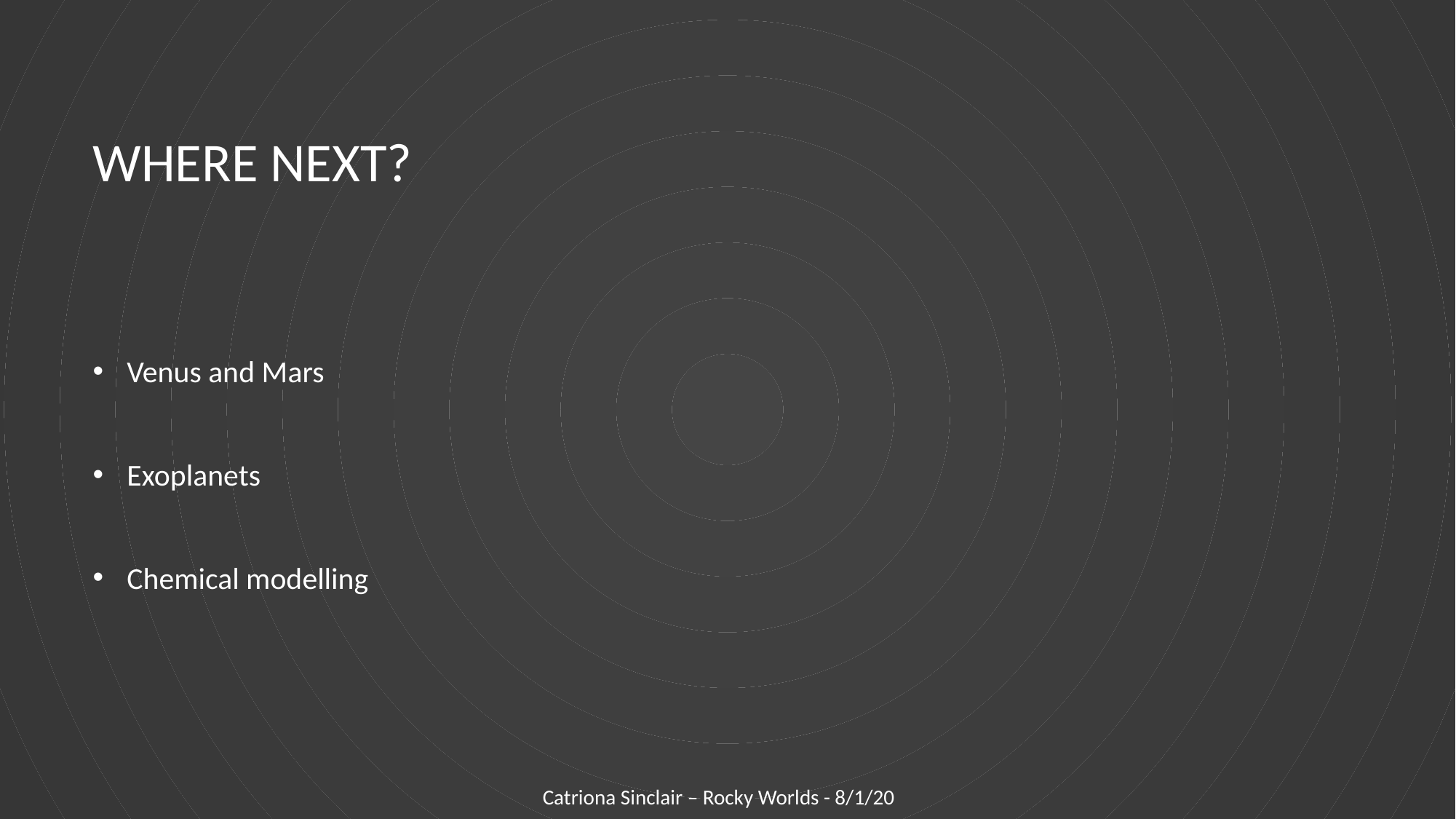

# Where next?
Venus and Mars

Exoplanets

Chemical modelling
Catriona Sinclair – Rocky Worlds - 8/1/20